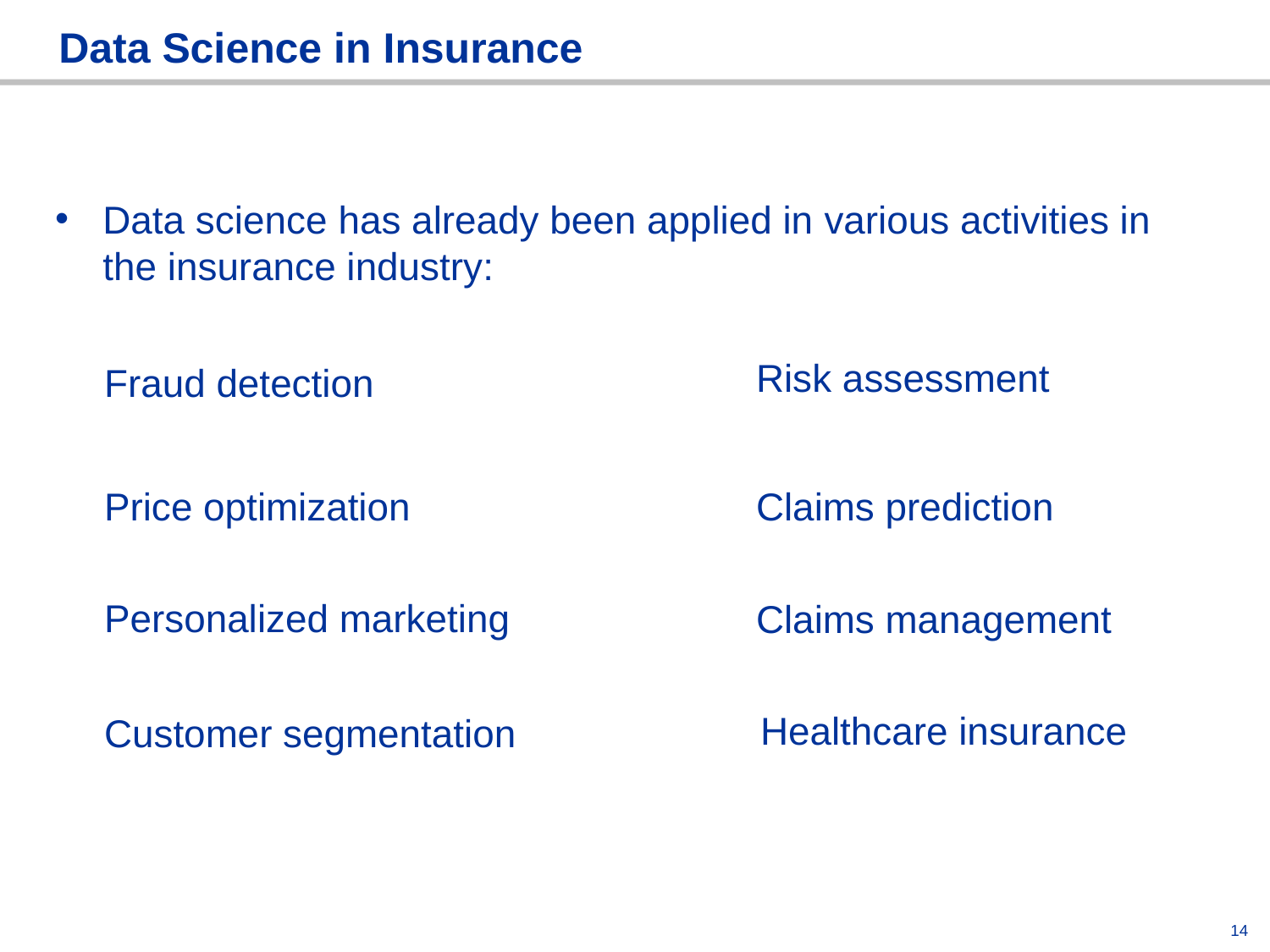

# Data Science in Insurance
Data science has already been applied in various activities in the insurance industry:
Risk assessment
Fraud detection
Price optimization
Claims prediction
Personalized marketing
Claims management
Healthcare insurance
Customer segmentation